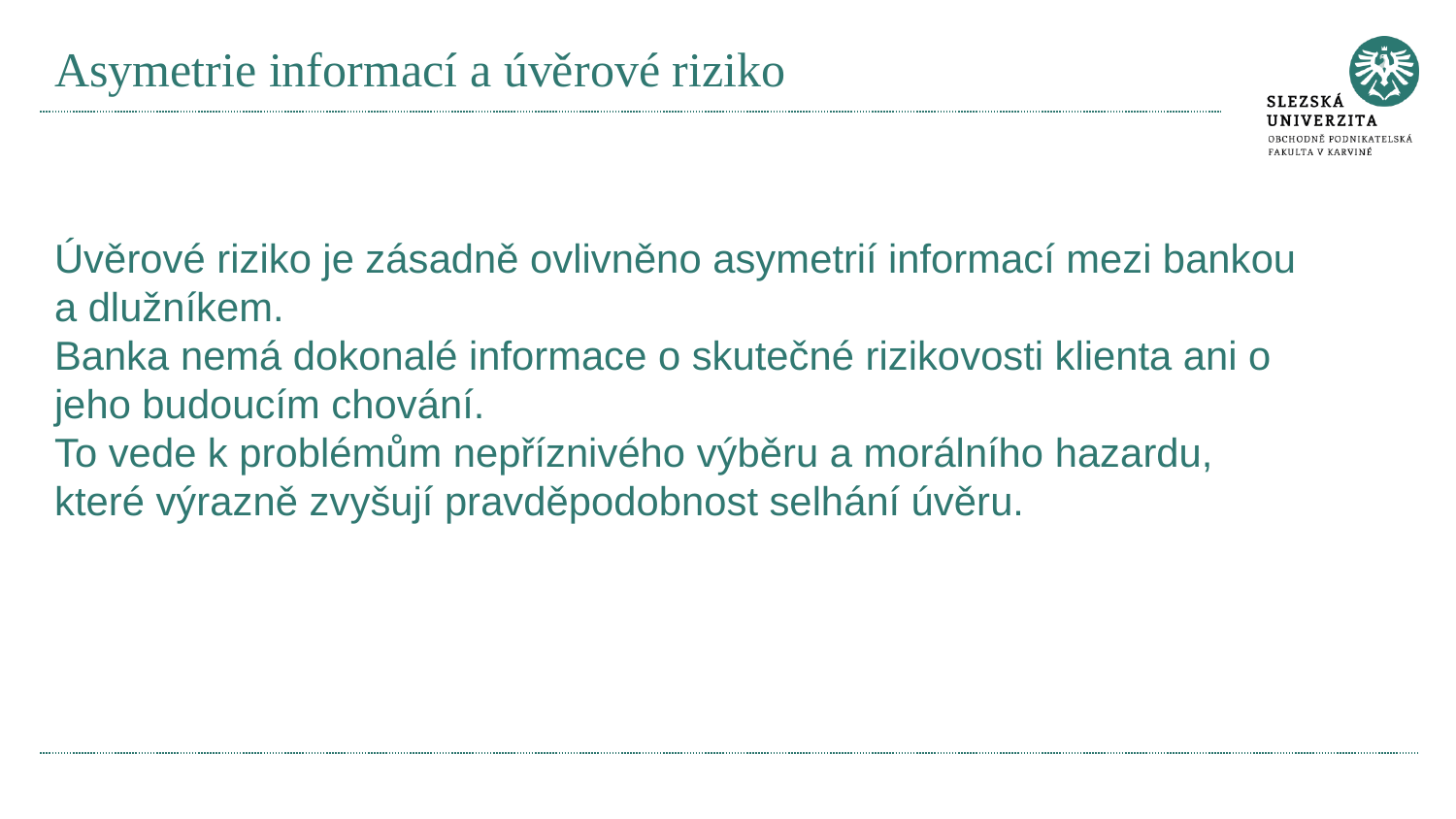

# Asymetrie informací a úvěrové riziko
Úvěrové riziko je zásadně ovlivněno asymetrií informací mezi bankou a dlužníkem.
Banka nemá dokonalé informace o skutečné rizikovosti klienta ani o jeho budoucím chování.
To vede k problémům nepříznivého výběru a morálního hazardu, které výrazně zvyšují pravděpodobnost selhání úvěru.